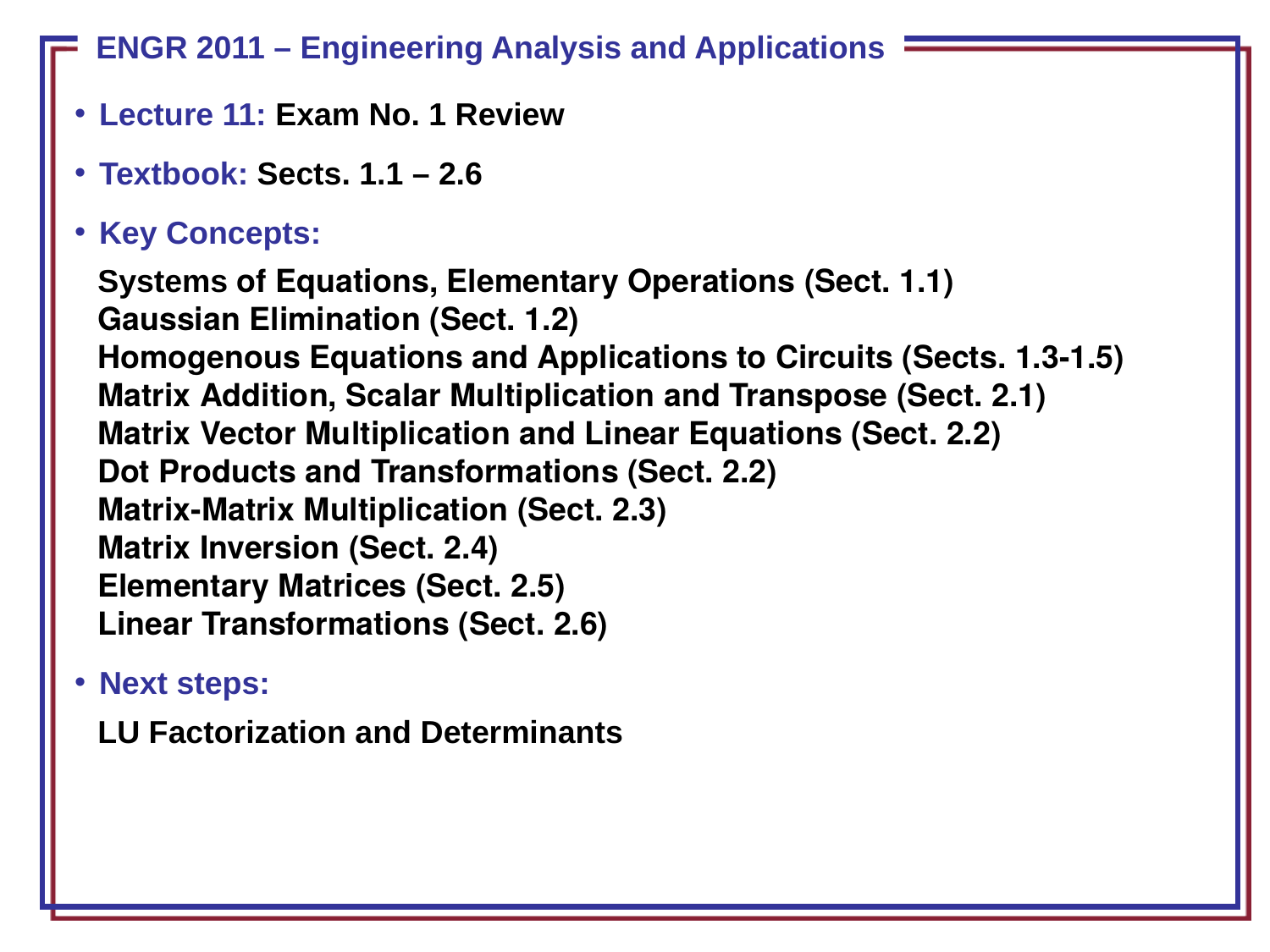

Lecture 11: Exam No. 1 Review
Textbook: Sects. 1.1 – 2.6
Key Concepts:
Systems of Equations, Elementary Operations (Sect. 1.1)
Gaussian Elimination (Sect. 1.2)
Homogenous Equations and Applications to Circuits (Sects. 1.3-1.5) Matrix Addition, Scalar Multiplication and Transpose (Sect. 2.1)
Matrix Vector Multiplication and Linear Equations (Sect. 2.2)
Dot Products and Transformations (Sect. 2.2)
Matrix-Matrix Multiplication (Sect. 2.3)
Matrix Inversion (Sect. 2.4)
Elementary Matrices (Sect. 2.5)
Linear Transformations (Sect. 2.6)
Next steps:
LU Factorization and Determinants